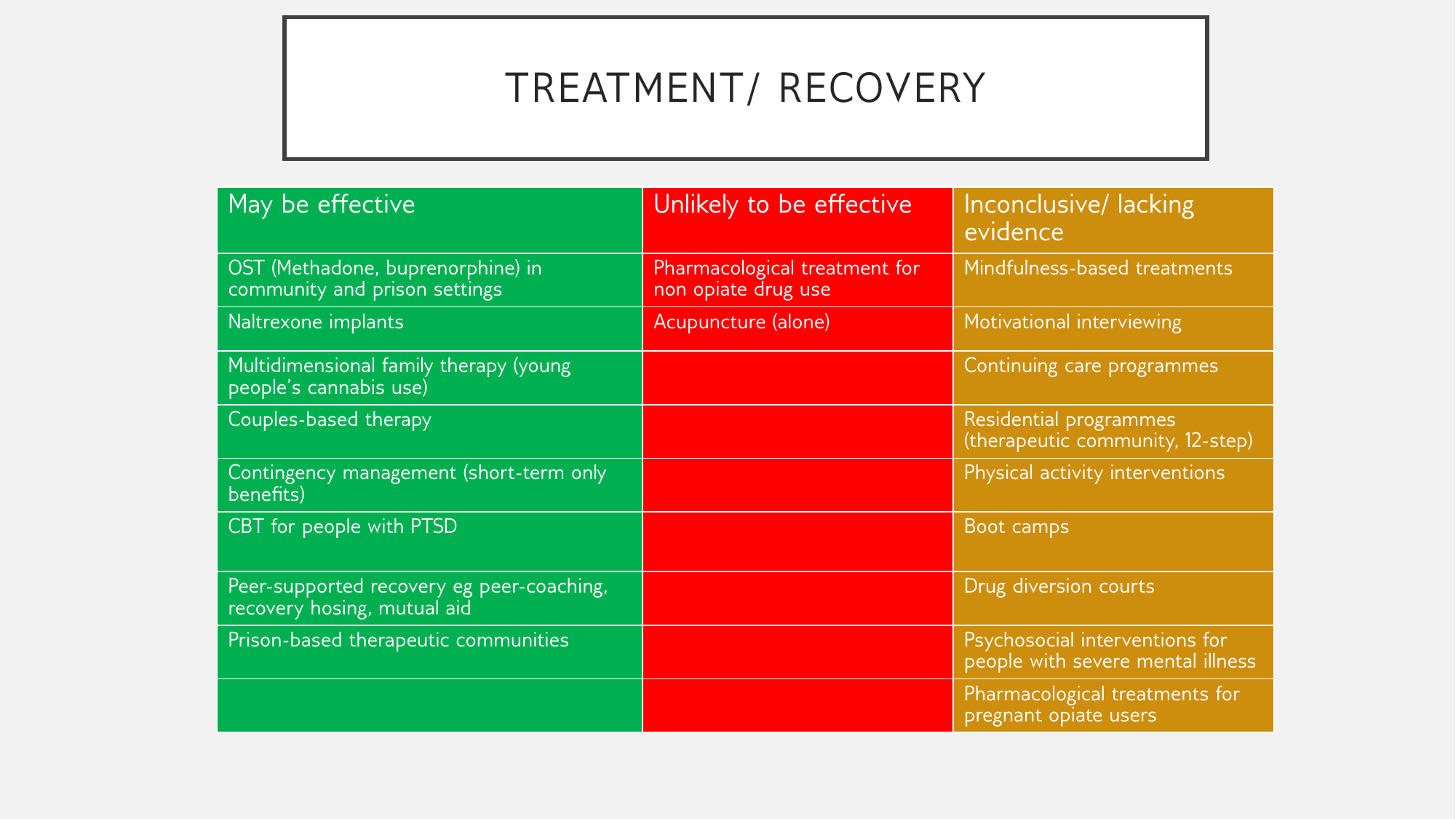

# Treatment/ Recovery
| May be effective | Unlikely to be effective | Inconclusive/ lacking evidence |
| --- | --- | --- |
| OST (Methadone, buprenorphine) in community and prison settings | Pharmacological treatment for non opiate drug use | Mindfulness-based treatments |
| Naltrexone implants | Acupuncture (alone) | Motivational interviewing |
| Multidimensional family therapy (young people’s cannabis use) |  | Continuing care programmes |
| Couples-based therapy |  | Residential programmes (therapeutic community, 12-step) |
| Contingency management (short-term only benefits) |  | Physical activity interventions |
| CBT for people with PTSD |  | Boot camps |
| Peer-supported recovery eg peer-coaching, recovery hosing, mutual aid |  | Drug diversion courts |
| Prison-based therapeutic communities |  | Psychosocial interventions for people with severe mental illness |
|  |  | Pharmacological treatments for pregnant opiate users |